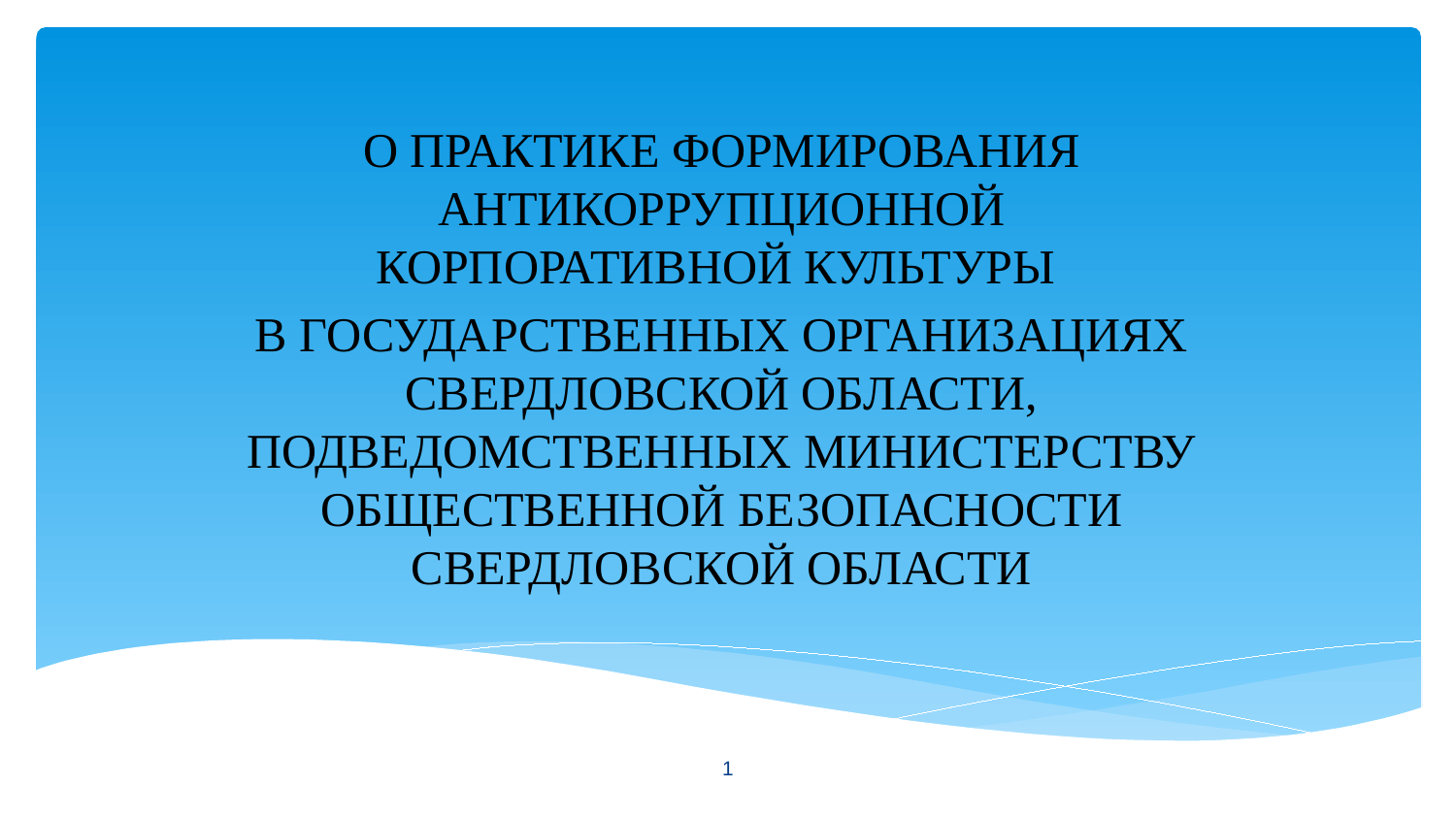

О ПРАКТИКЕ ФОРМИРОВАНИЯ АНТИКОРРУПЦИОННОЙ КОРПОРАТИВНОЙ КУЛЬТУРЫ
В ГОСУДАРСТВЕННЫХ ОРГАНИЗАЦИЯХ СВЕРДЛОВСКОЙ ОБЛАСТИ, ПОДВЕДОМСТВЕННЫХ МИНИСТЕРСТВУ ОБЩЕСТВЕННОЙ БЕЗОПАСНОСТИ СВЕРДЛОВСКОЙ ОБЛАСТИ

1